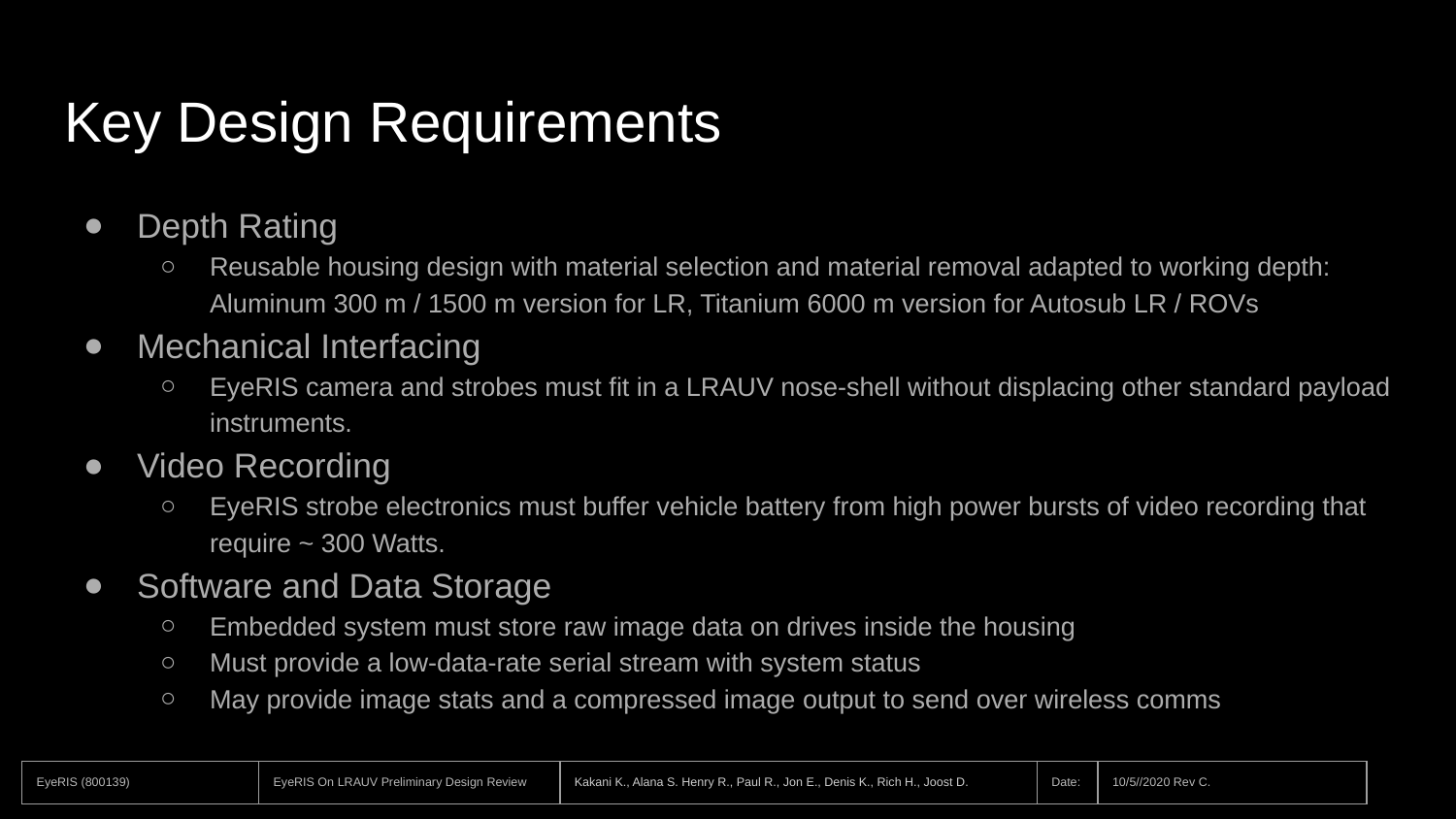

# Key Design Requirements
Depth Rating
Reusable housing design with material selection and material removal adapted to working depth: Aluminum 300 m / 1500 m version for LR, Titanium 6000 m version for Autosub LR / ROVs
Mechanical Interfacing
EyeRIS camera and strobes must fit in a LRAUV nose-shell without displacing other standard payload instruments.
Video Recording
EyeRIS strobe electronics must buffer vehicle battery from high power bursts of video recording that require ~ 300 Watts.
Software and Data Storage
Embedded system must store raw image data on drives inside the housing
Must provide a low-data-rate serial stream with system status
May provide image stats and a compressed image output to send over wireless comms